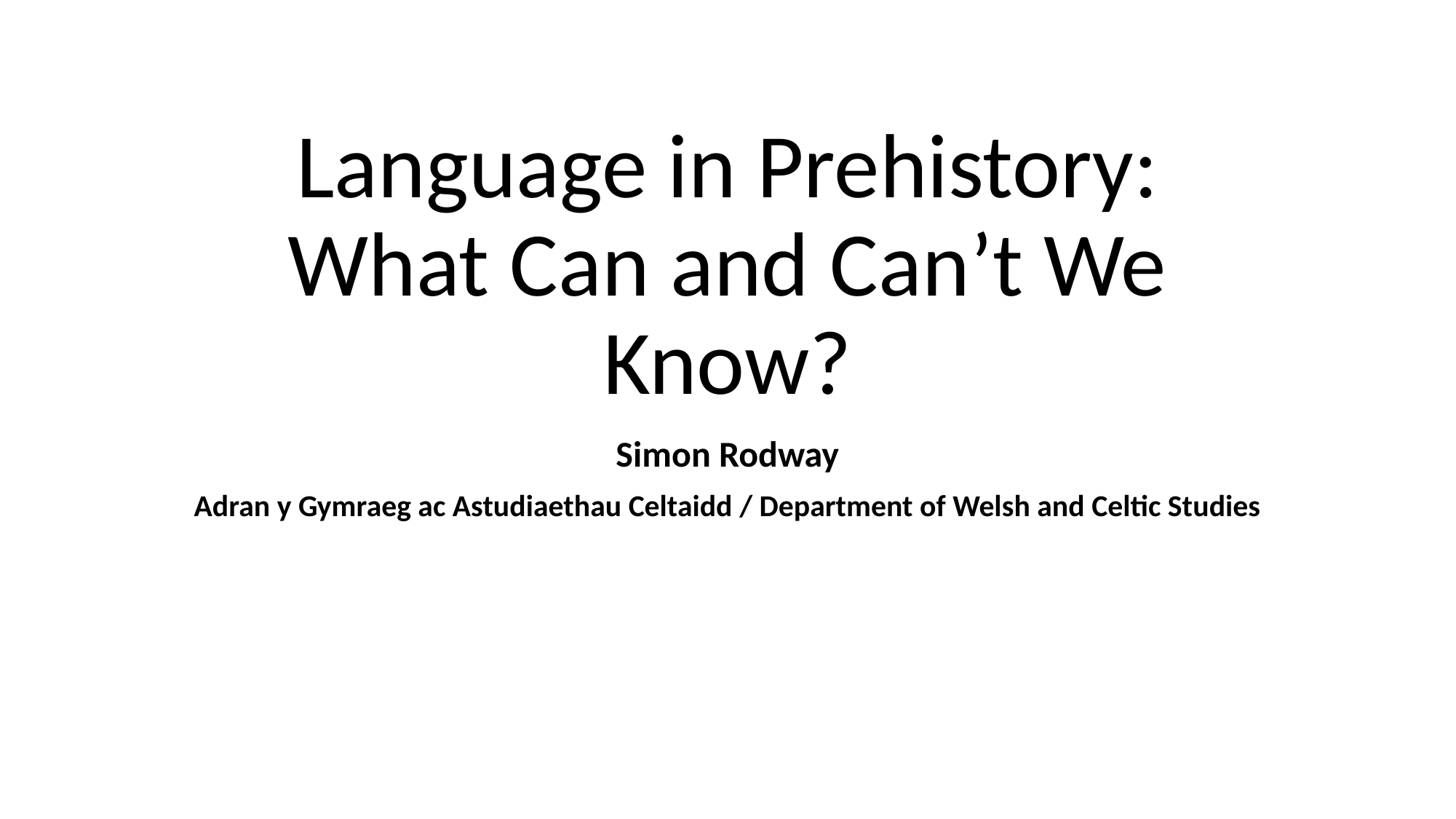

# Language in Prehistory: What Can and Can’t We Know?
Simon Rodway
Adran y Gymraeg ac Astudiaethau Celtaidd / Department of Welsh and Celtic Studies